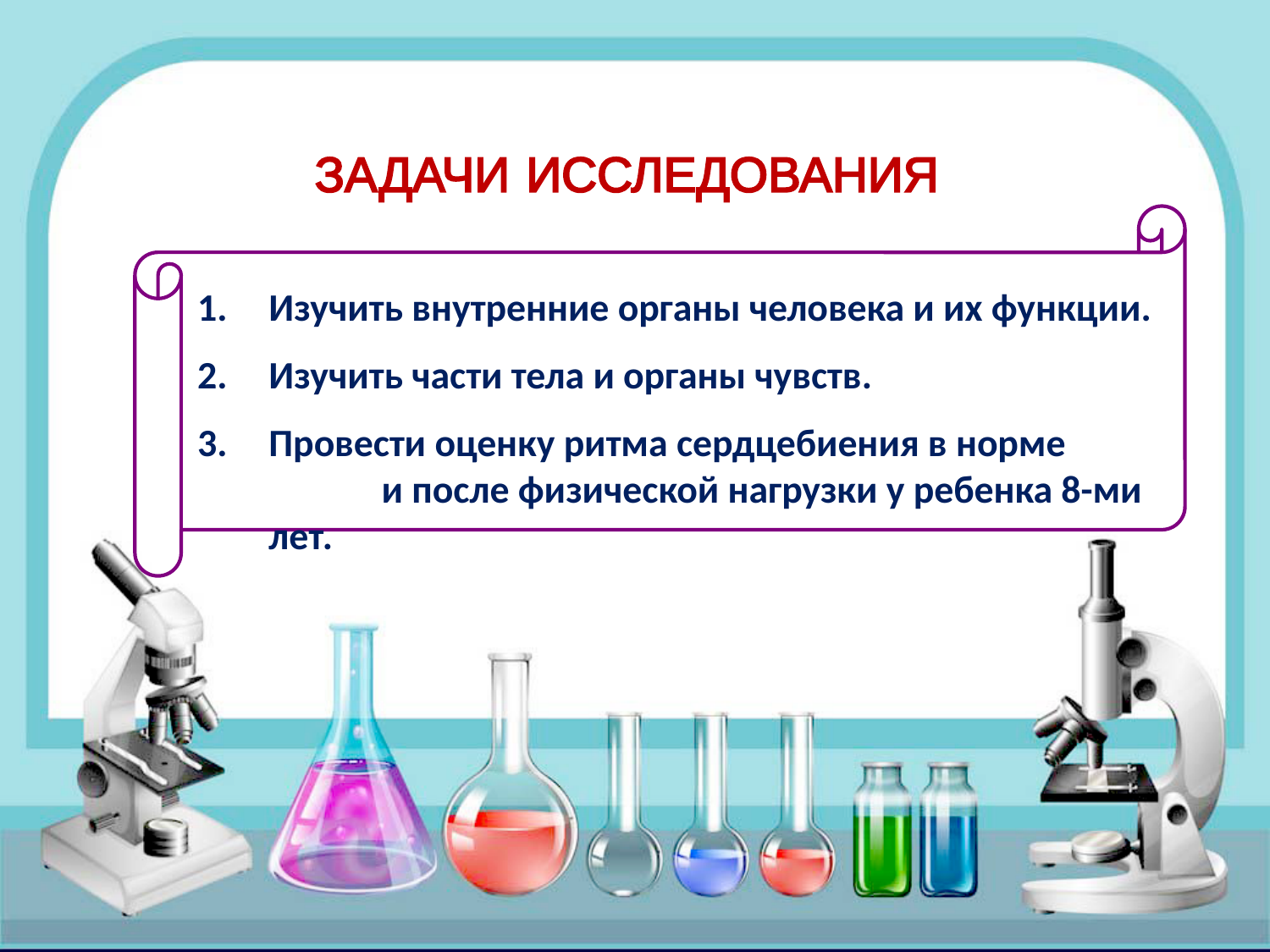

ЗАДАЧИ ИССЛЕДОВАНИЯ

Изучить внутренние органы человека и их функции.
Изучить части тела и органы чувств.
Провести оценку ритма сердцебиения в норме                         и после физической нагрузки у ребенка 8-ми лет.